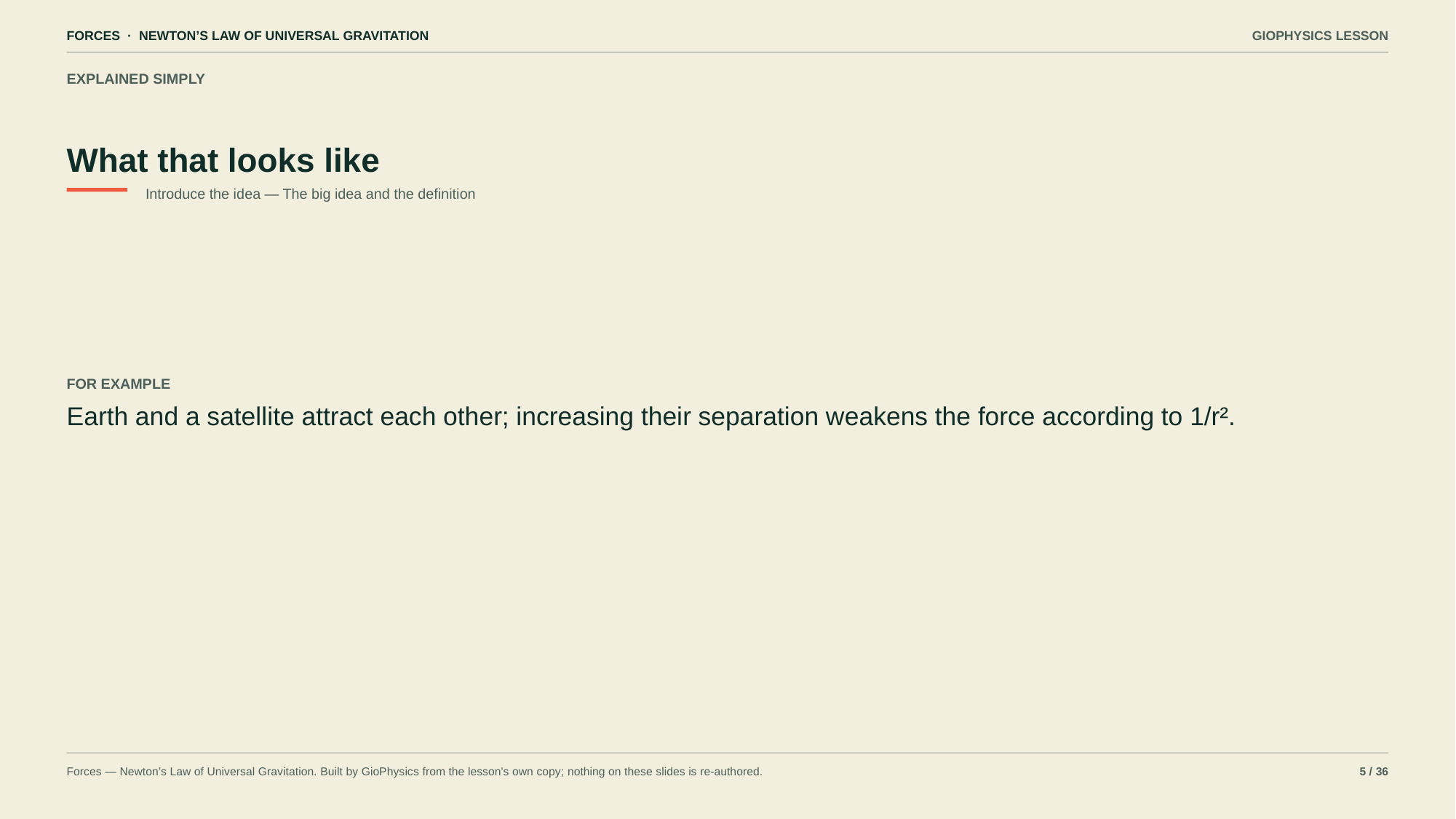

FORCES  ·  NEWTON’S LAW OF UNIVERSAL GRAVITATION
GIOPHYSICS LESSON

EXPLAINED SIMPLY
What that looks like
Introduce the idea — The big idea and the definition

FOR EXAMPLE
Earth and a satellite attract each other; increasing their separation weakens the force according to 1/r².

Forces — Newton’s Law of Universal Gravitation. Built by GioPhysics from the lesson's own copy; nothing on these slides is re-authored.
5 / 36